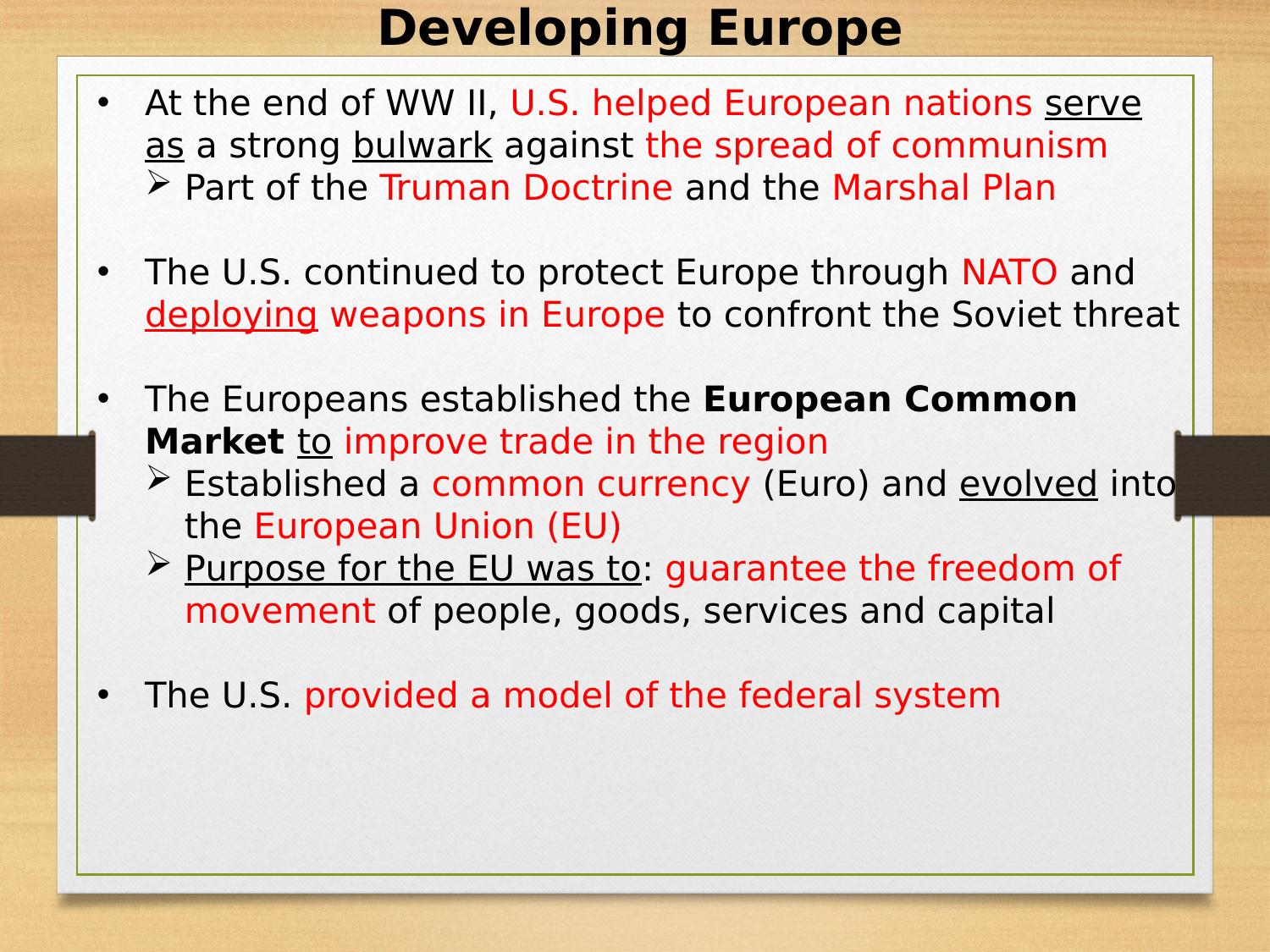

Developing Europe
At the end of WW II, U.S. helped European nations serve as a strong bulwark against the spread of communism
Part of the Truman Doctrine and the Marshal Plan

The U.S. continued to protect Europe through NATO and deploying weapons in Europe to confront the Soviet threat

The Europeans established the European Common Market to improve trade in the region
Established a common currency (Euro) and evolved into the European Union (EU)
Purpose for the EU was to: guarantee the freedom of movement of people, goods, services and capital

The U.S. provided a model of the federal system